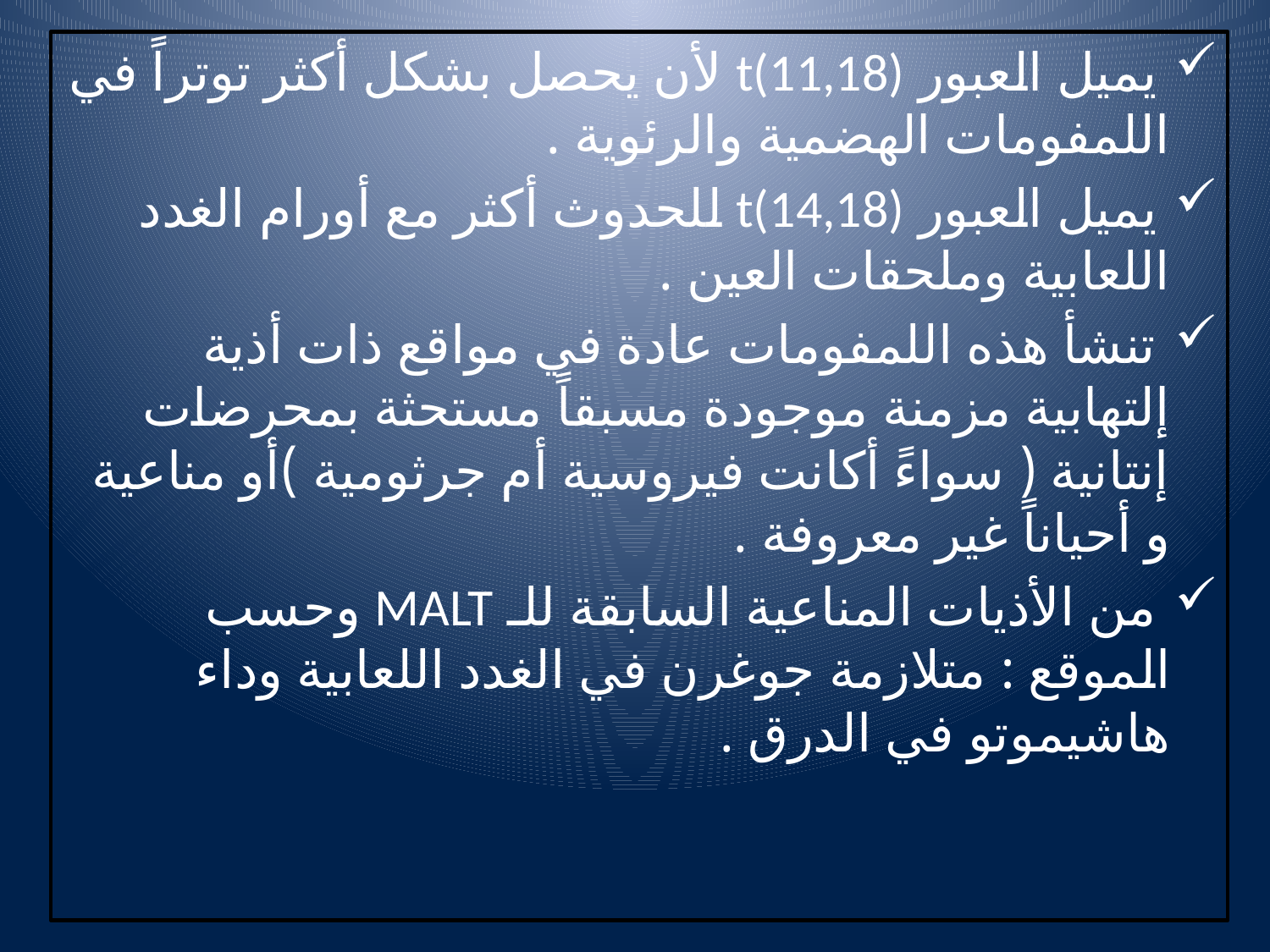

يميل العبور t(11,18) لأن يحصل بشكل أكثر توتراً في اللمفومات الهضمية والرئوية .
 يميل العبور t(14,18) للحدوث أكثر مع أورام الغدد اللعابية وملحقات العين .
 تنشأ هذه اللمفومات عادة في مواقع ذات أذية إلتهابية مزمنة موجودة مسبقاً مستحثة بمحرضات إنتانية ( سواءً أكانت فيروسية أم جرثومية )أو مناعية و أحياناً غير معروفة .
 من الأذيات المناعية السابقة للـ MALT وحسب الموقع : متلازمة جوغرن في الغدد اللعابية وداء هاشيموتو في الدرق .